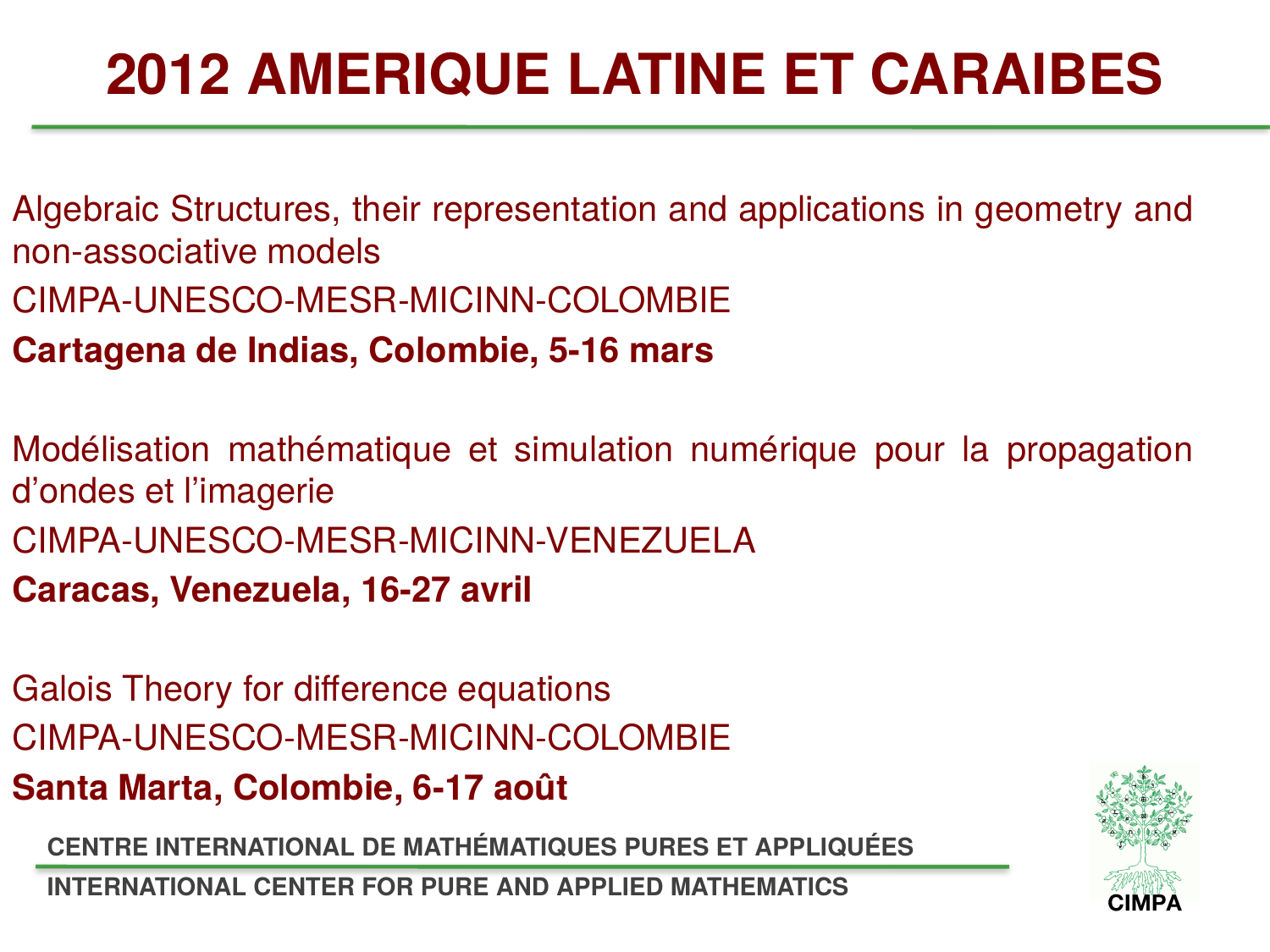

# 2012 AMERIQUE LATINE ET CARAIBES
Algebraic Structures, their representation and applications in geometry and non-associative models
CIMPA-UNESCO-MESR-MICINN-COLOMBIE
Cartagena de Indias, Colombie, 5-16 mars

Modélisation mathématique et simulation numérique pour la propagation d’ondes et l’imagerie
CIMPA-UNESCO-MESR-MICINN-VENEZUELA
Caracas, Venezuela, 16-27 avril

Galois Theory for difference equations
CIMPA-UNESCO-MESR-MICINN-COLOMBIE
Santa Marta, Colombie, 6-17 août